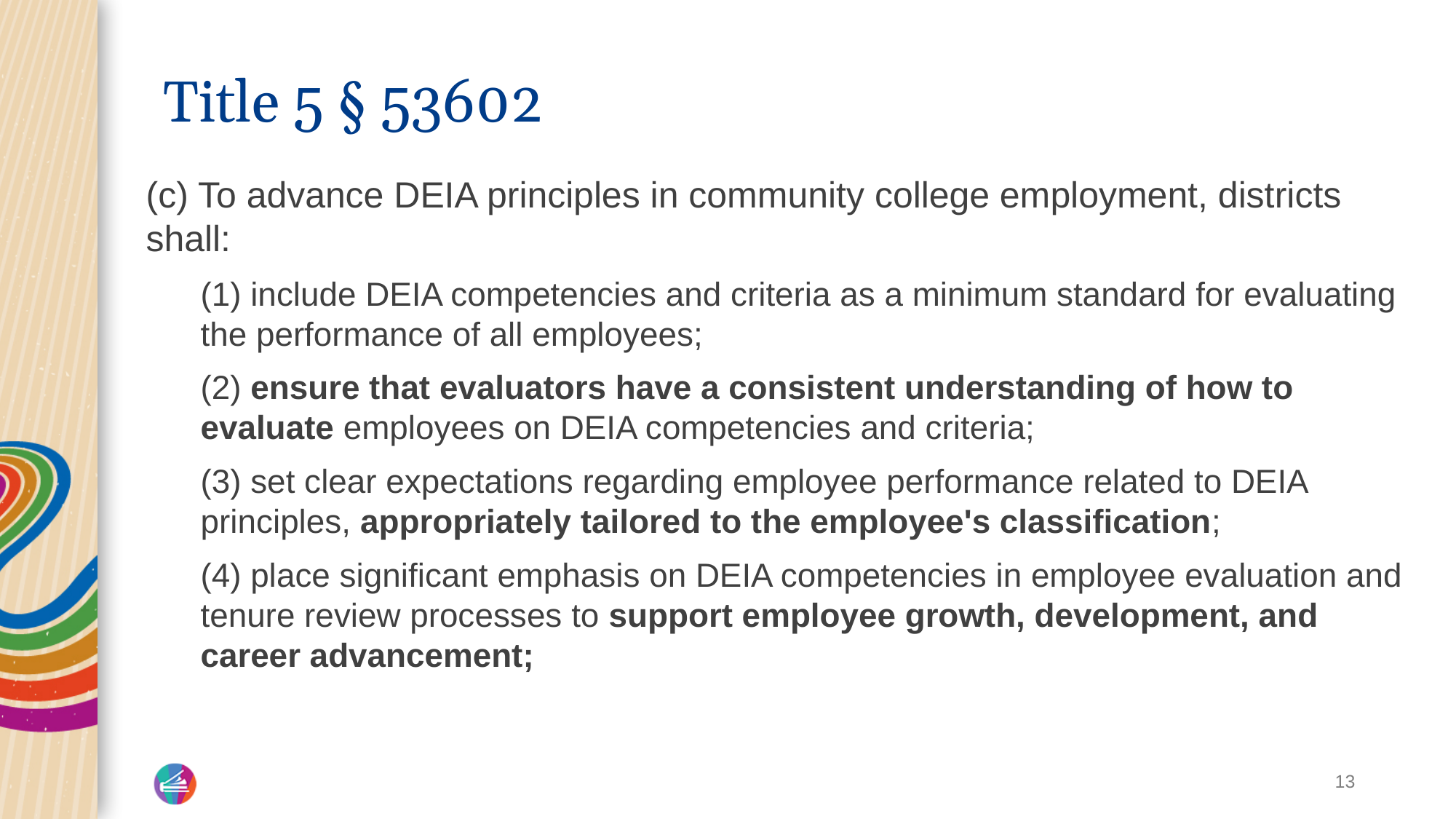

# Title 5 § 53602

(c) To advance DEIA principles in community college employment, districts shall:
(1) include DEIA competencies and criteria as a minimum standard for evaluating the performance of all employees;
(2) ensure that evaluators have a consistent understanding of how to evaluate employees on DEIA competencies and criteria;
(3) set clear expectations regarding employee performance related to DEIA principles, appropriately tailored to the employee's classification;
(4) place significant emphasis on DEIA competencies in employee evaluation and tenure review processes to support employee growth, development, and career advancement;
13